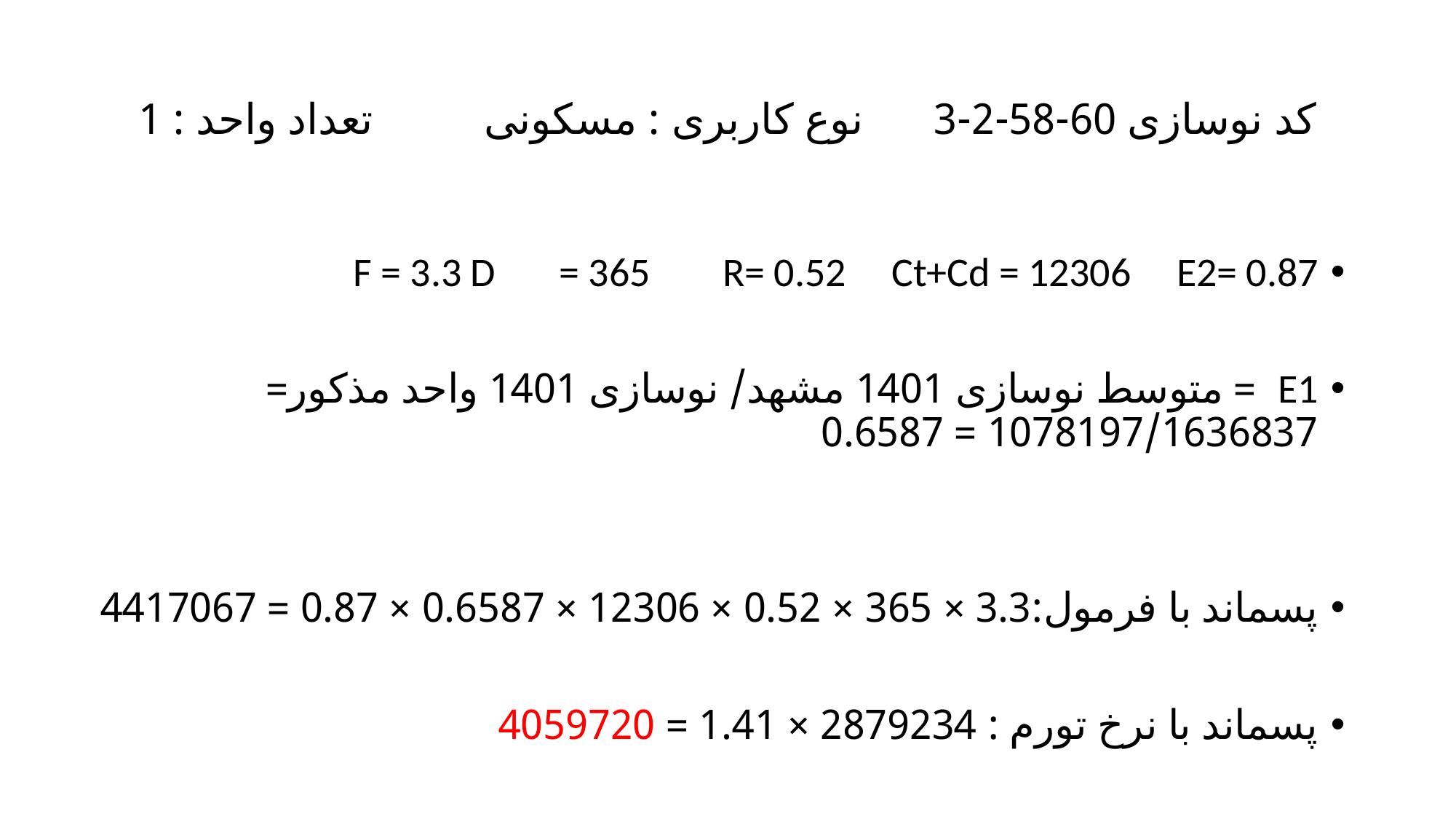

# کد نوسازی 60-58-2-3      نوع کاربری : مسکونی          تعداد واحد : 1
F = 3.3 D       = 365        R= 0.52     Ct+Cd = 12306     E2= 0.87

E1  = متوسط نوسازی 1401 مشهد/ نوسازی 1401 واحد مذکور= 1078197/1636837 = 0.6587

پسماند با فرمول:3.3 × 365 × 0.52 × 12306 × 0.6587 × 0.87 = 4417067

پسماند با نرخ تورم : 2879234 × 1.41 = 4059720